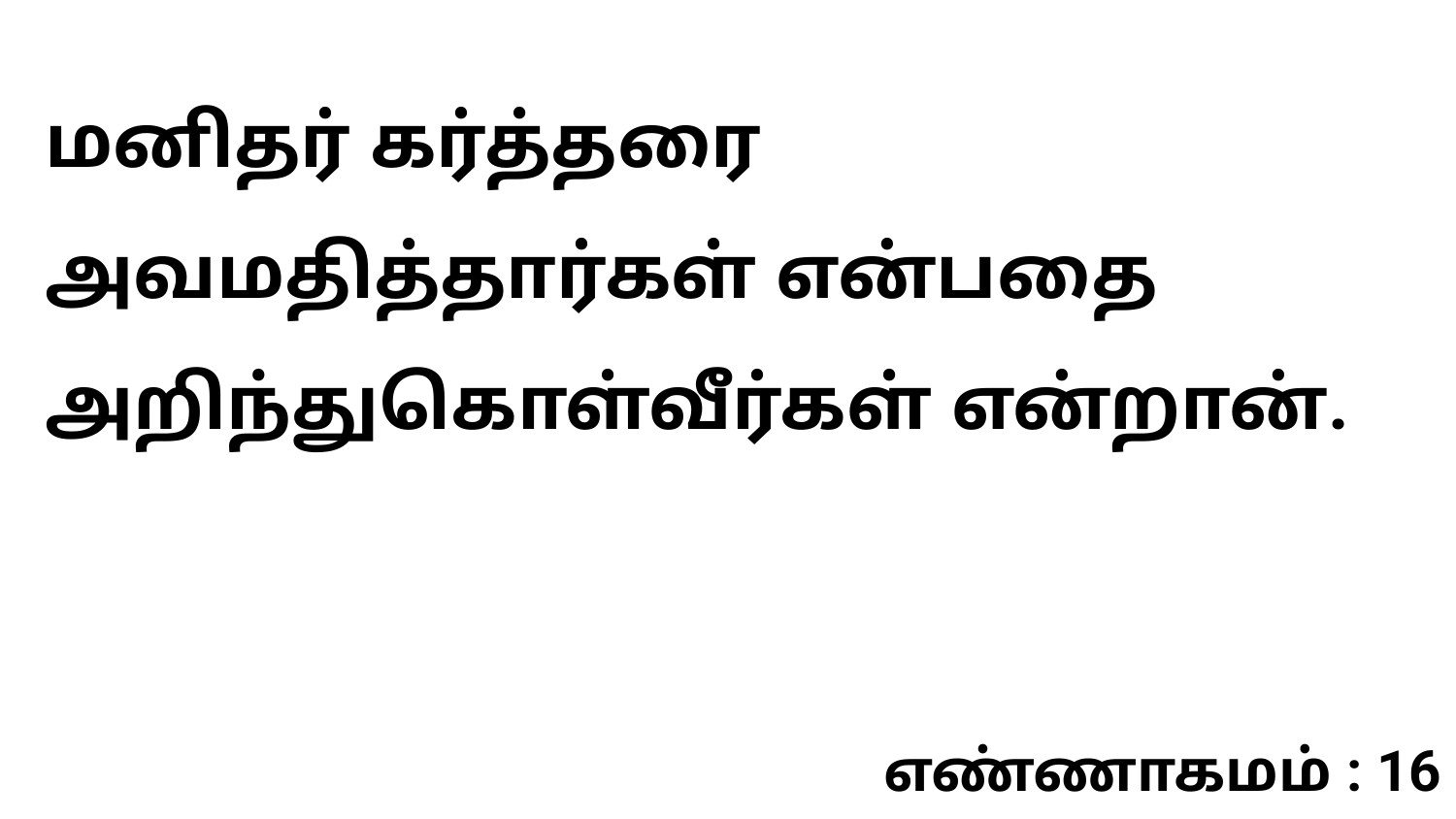

மனிதர் கர்த்தரை அவமதித்தார்கள் என்பதை அறிந்துகொள்வீர்கள் என்றான்.
எண்ணாகமம் : 16